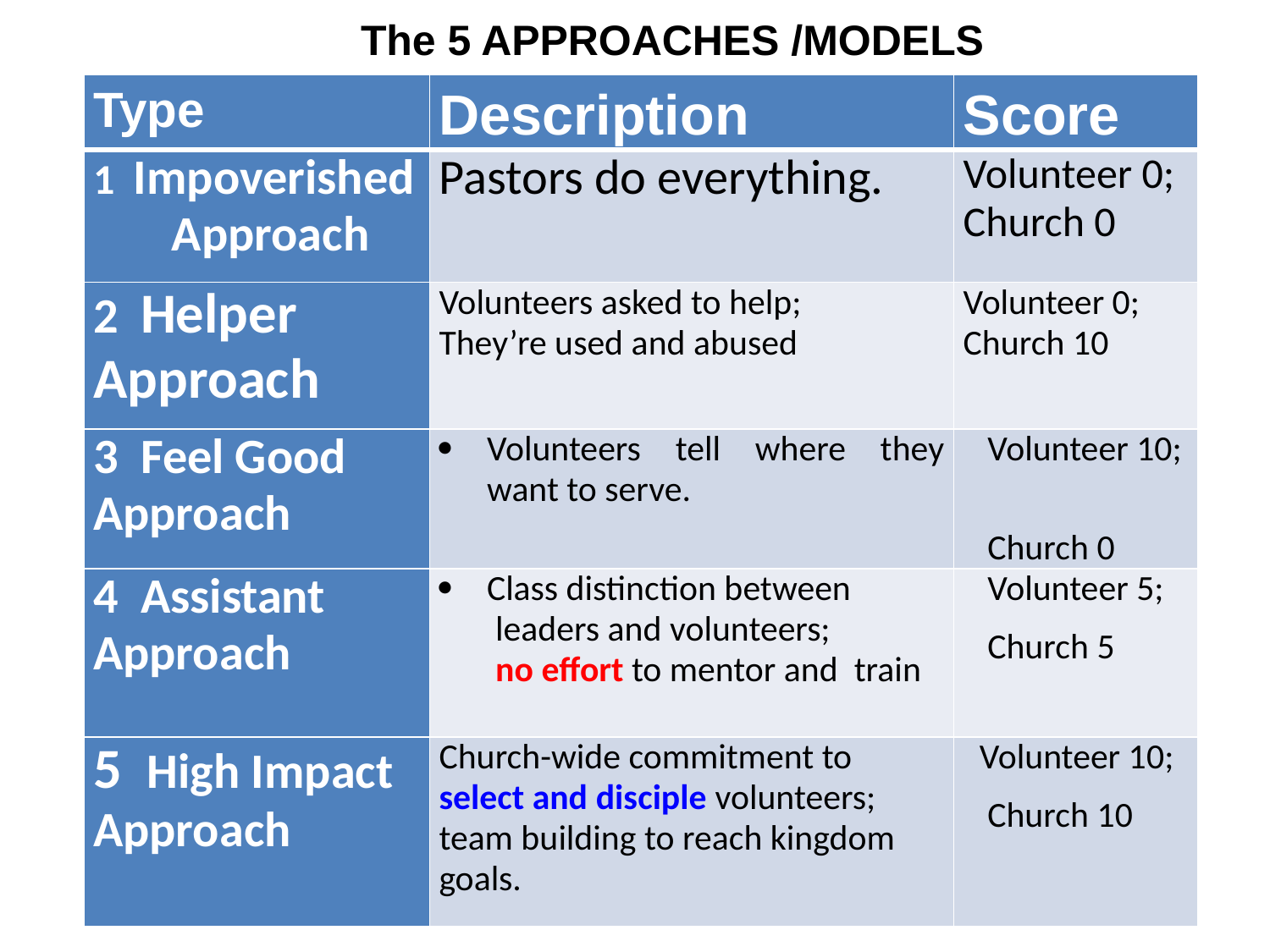

The 5 APPROACHES /MODELS
| Type | Description | Score |
| --- | --- | --- |
| 1 Impoverished Approach | Pastors do everything. | Volunteer 0; Church 0 |
| 2 Helper Approach | Volunteers asked to help; They’re used and abused | Volunteer 0; Church 10 |
| 3 Feel Good Approach | Volunteers tell where they want to serve. | Volunteer 10; Church 0 |
| 4 Assistant Approach | Class distinction between leaders and volunteers; no effort to mentor and train | Volunteer 5; Church 5 |
| 5 High Impact Approach | Church-wide commitment to select and disciple volunteers; team building to reach kingdom goals. | Volunteer 10; Church 10 |
14